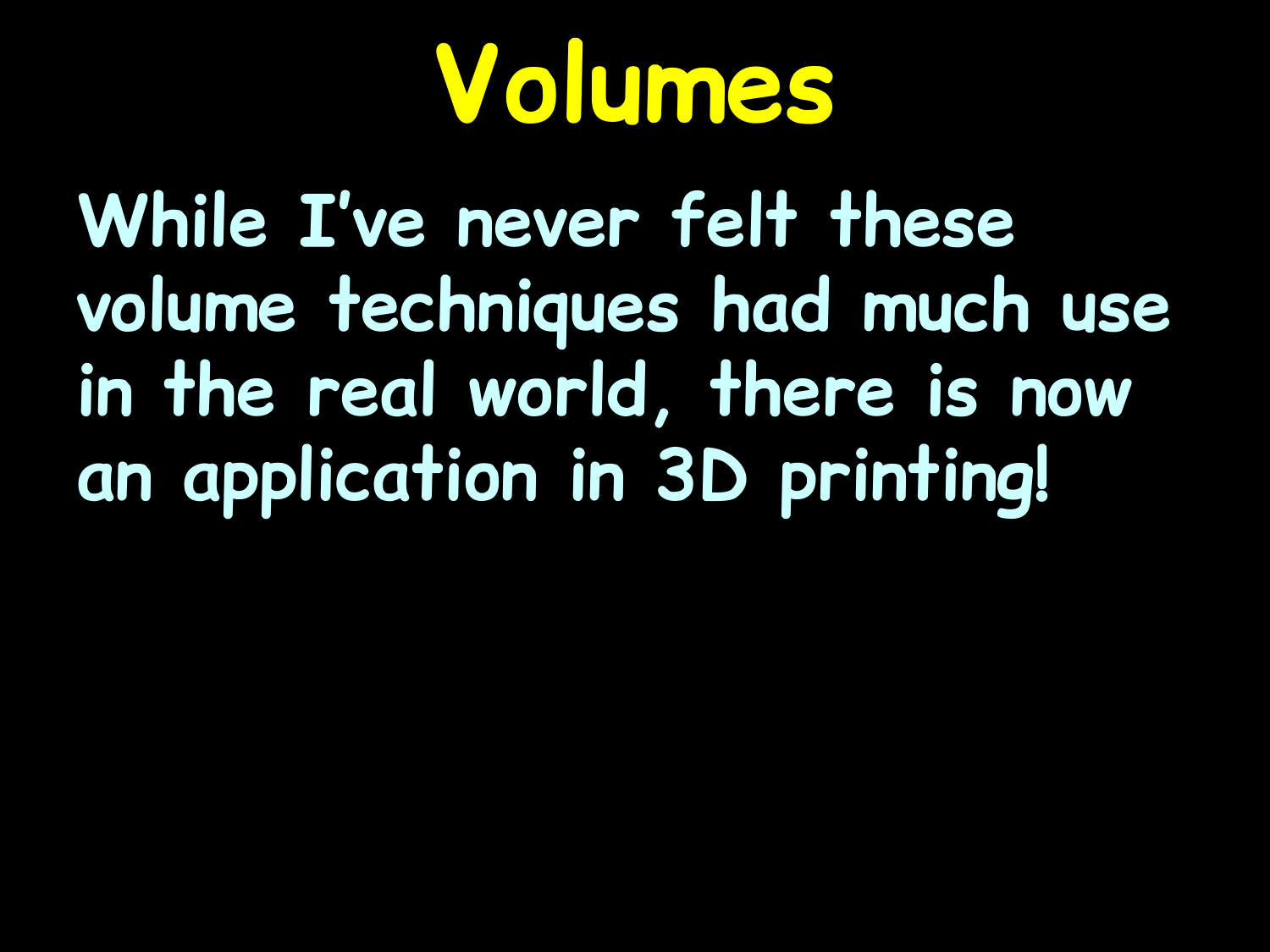

# Volumes
While I’ve never felt these volume techniques had much use in the real world, there is now an application in 3D printing!